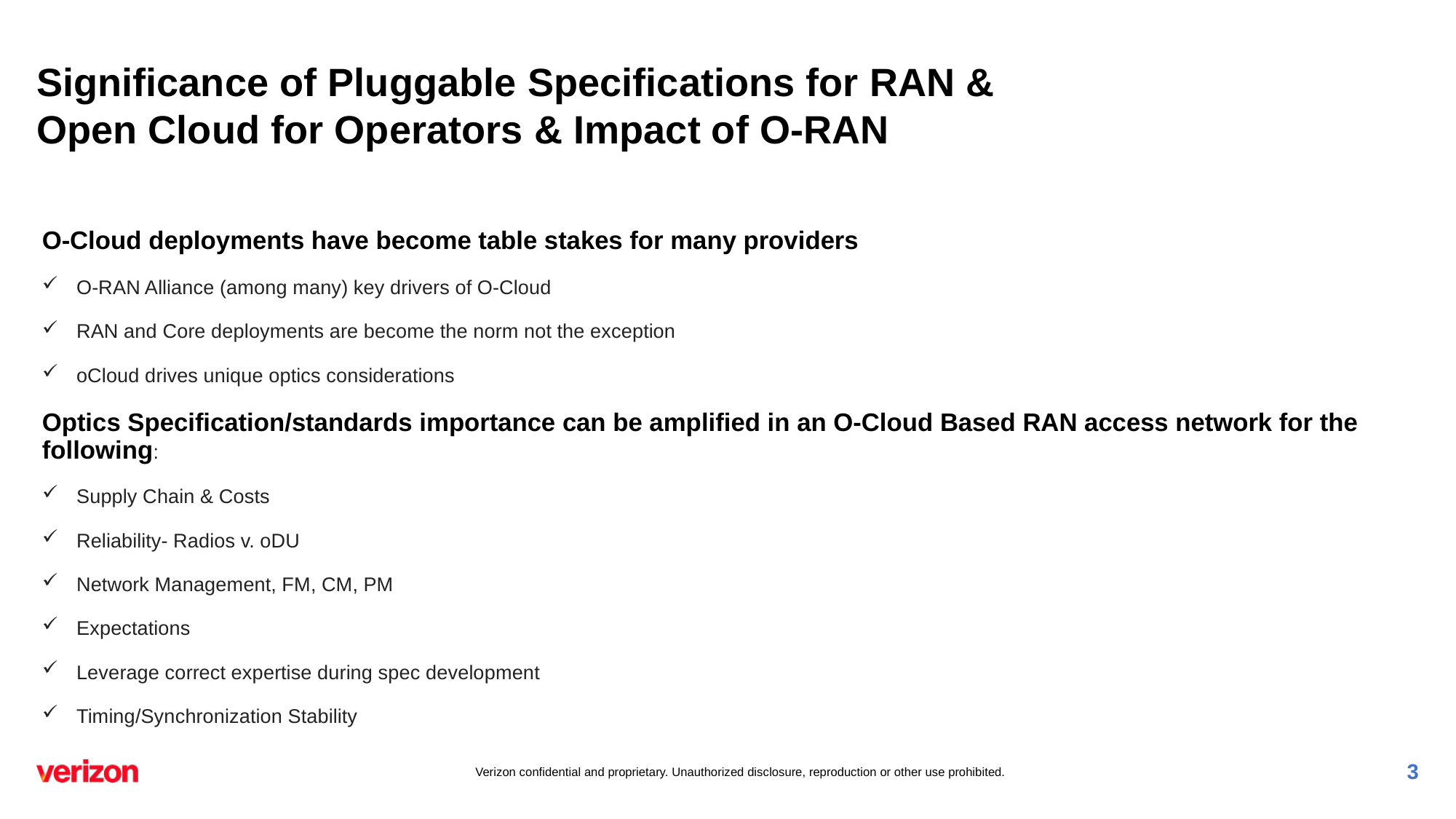

Significance of Pluggable Specifications for RAN & Open Cloud for Operators & Impact of O-RAN
O-Cloud deployments have become table stakes for many providers
O-RAN Alliance (among many) key drivers of O-Cloud
RAN and Core deployments are become the norm not the exception
oCloud drives unique optics considerations
Optics Specification/standards importance can be amplified in an O-Cloud Based RAN access network for the following:
Supply Chain & Costs
Reliability- Radios v. oDU
Network Management, FM, CM, PM
Expectations
Leverage correct expertise during spec development
Timing/Synchronization Stability